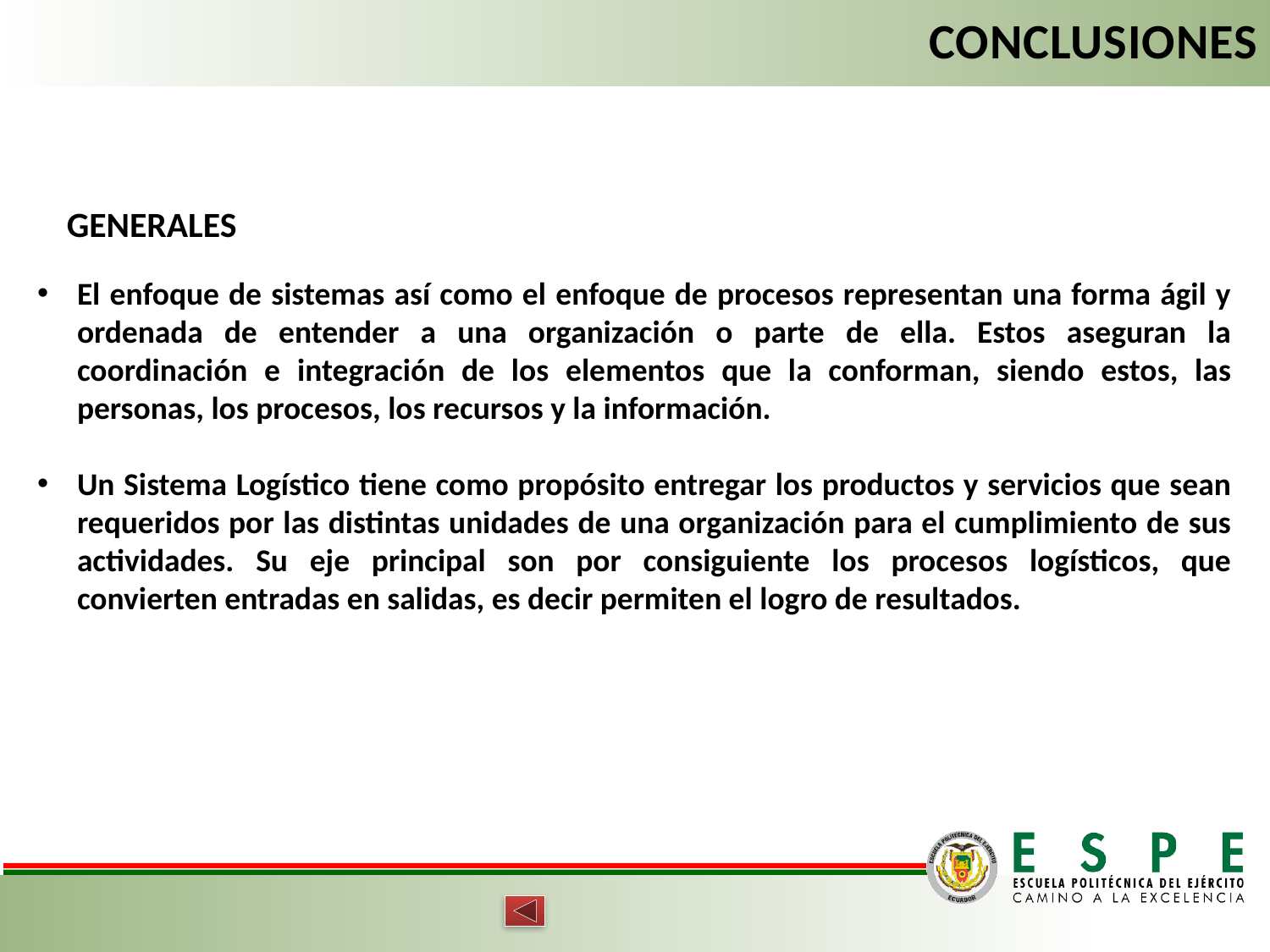

CONCLUSIONES
GENERALES
El enfoque de sistemas así como el enfoque de procesos representan una forma ágil y ordenada de entender a una organización o parte de ella. Estos aseguran la coordinación e integración de los elementos que la conforman, siendo estos, las personas, los procesos, los recursos y la información.

Un Sistema Logístico tiene como propósito entregar los productos y servicios que sean requeridos por las distintas unidades de una organización para el cumplimiento de sus actividades. Su eje principal son por consiguiente los procesos logísticos, que convierten entradas en salidas, es decir permiten el logro de resultados.